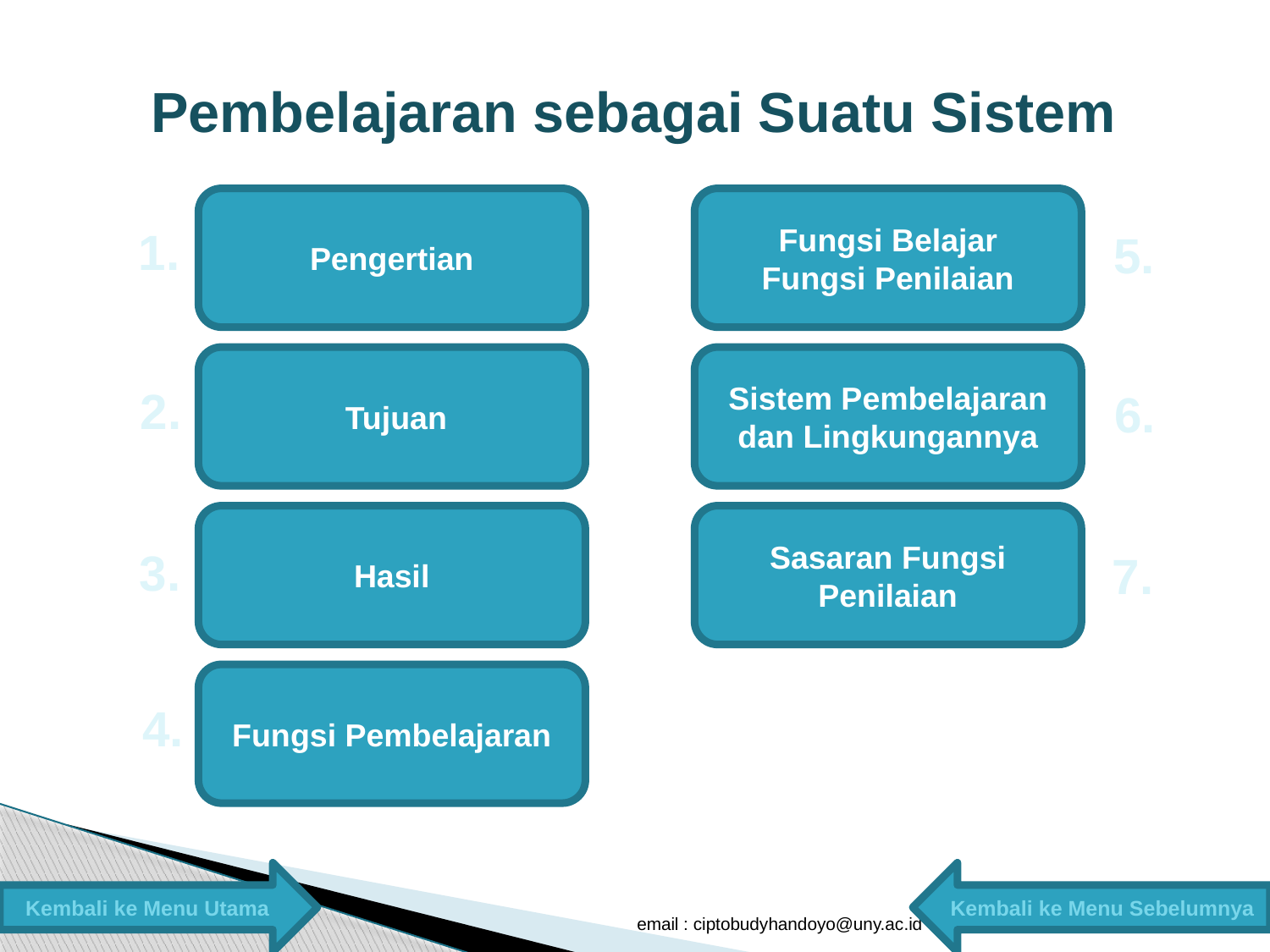

Pembelajaran sebagai Suatu Sistem
Pengertian
Fungsi Belajar
Fungsi Penilaian
1.
5.
 Tujuan
Sistem Pembelajaran dan Lingkungannya
2.
6.
Hasil
Sasaran Fungsi Penilaian
3.
7.
Fungsi Pembelajaran
4.
Kembali ke Menu Utama
Kembali ke Menu Sebelumnya
email : ciptobudyhandoyo@uny.ac.id